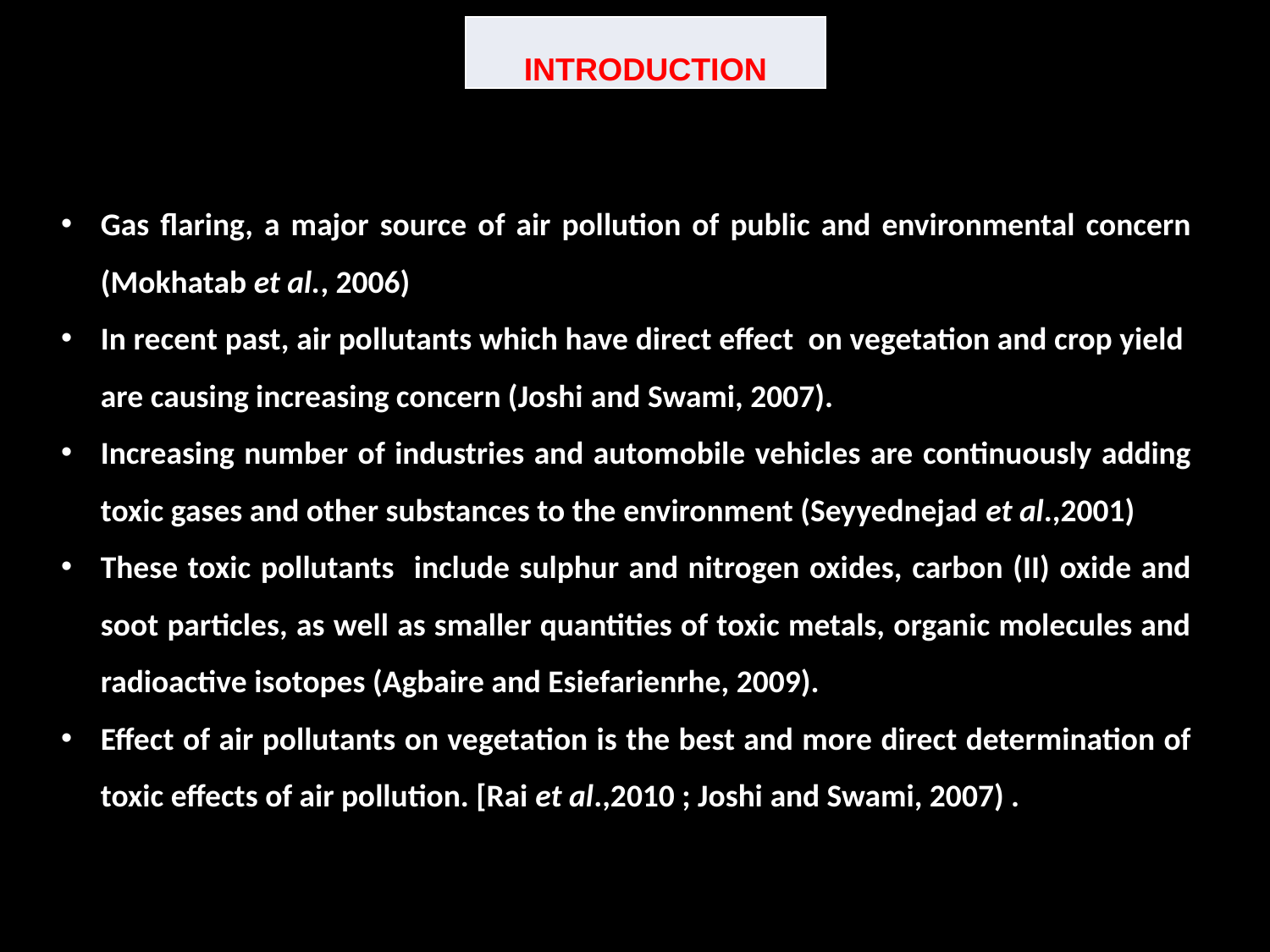

| INTRODUCTION |
| --- |
Gas flaring, a major source of air pollution of public and environmental concern (Mokhatab et al., 2006)
In recent past, air pollutants which have direct effect  on vegetation and crop yield  are causing increasing concern (Joshi and Swami, 2007).
Increasing number of industries and automobile vehicles are continuously adding toxic gases and other substances to the environment (Seyyednejad et al.,2001)
These toxic pollutants  include sulphur and nitrogen oxides, carbon (II) oxide and soot particles, as well as smaller quantities of toxic metals, organic molecules and radioactive isotopes (Agbaire and Esiefarienrhe, 2009).
Effect of air pollutants on vegetation is the best and more direct determination of toxic effects of air pollution. [Rai et al.,2010 ; Joshi and Swami, 2007) .